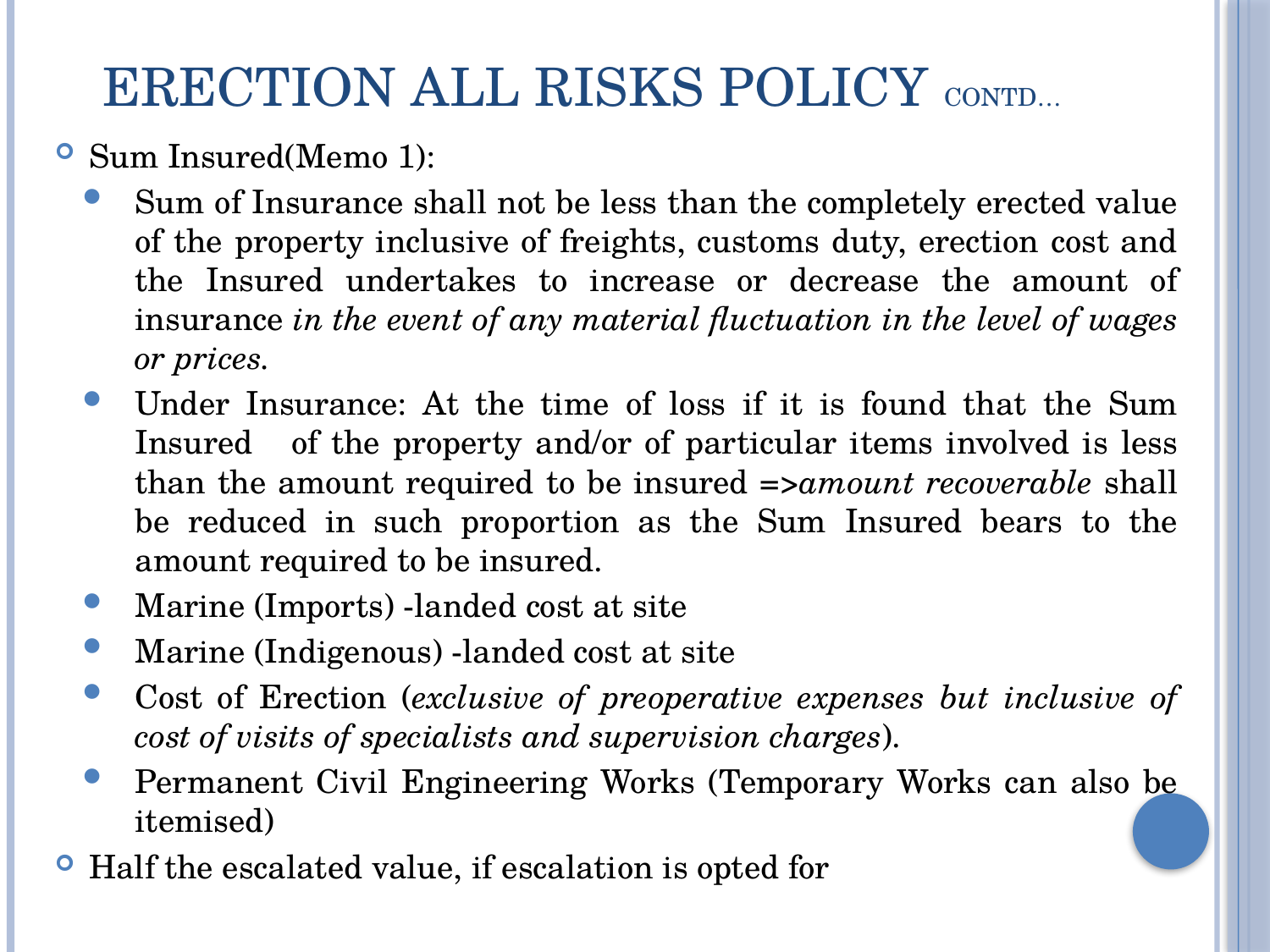

# ERECTION ALL RISKS POLICY contd…
Sum Insured(Memo 1):
Sum of Insurance shall not be less than the completely erected value of the property inclusive of freights, customs duty, erection cost and the Insured undertakes to increase or decrease the amount of insurance in the event of any material fluctuation in the level of wages or prices.
Under Insurance: At the time of loss if it is found that the Sum Insured   of the property and/or of particular items involved is less than the amount required to be insured =>amount recoverable shall be reduced in such proportion as the Sum Insured bears to the amount required to be insured.
Marine (Imports) -landed cost at site
Marine (Indigenous) -landed cost at site
Cost of Erection (exclusive of preoperative expenses but inclusive of cost of visits of specialists and supervision charges).
Permanent Civil Engineering Works (Temporary Works can also be itemised)
Half the escalated value, if escalation is opted for